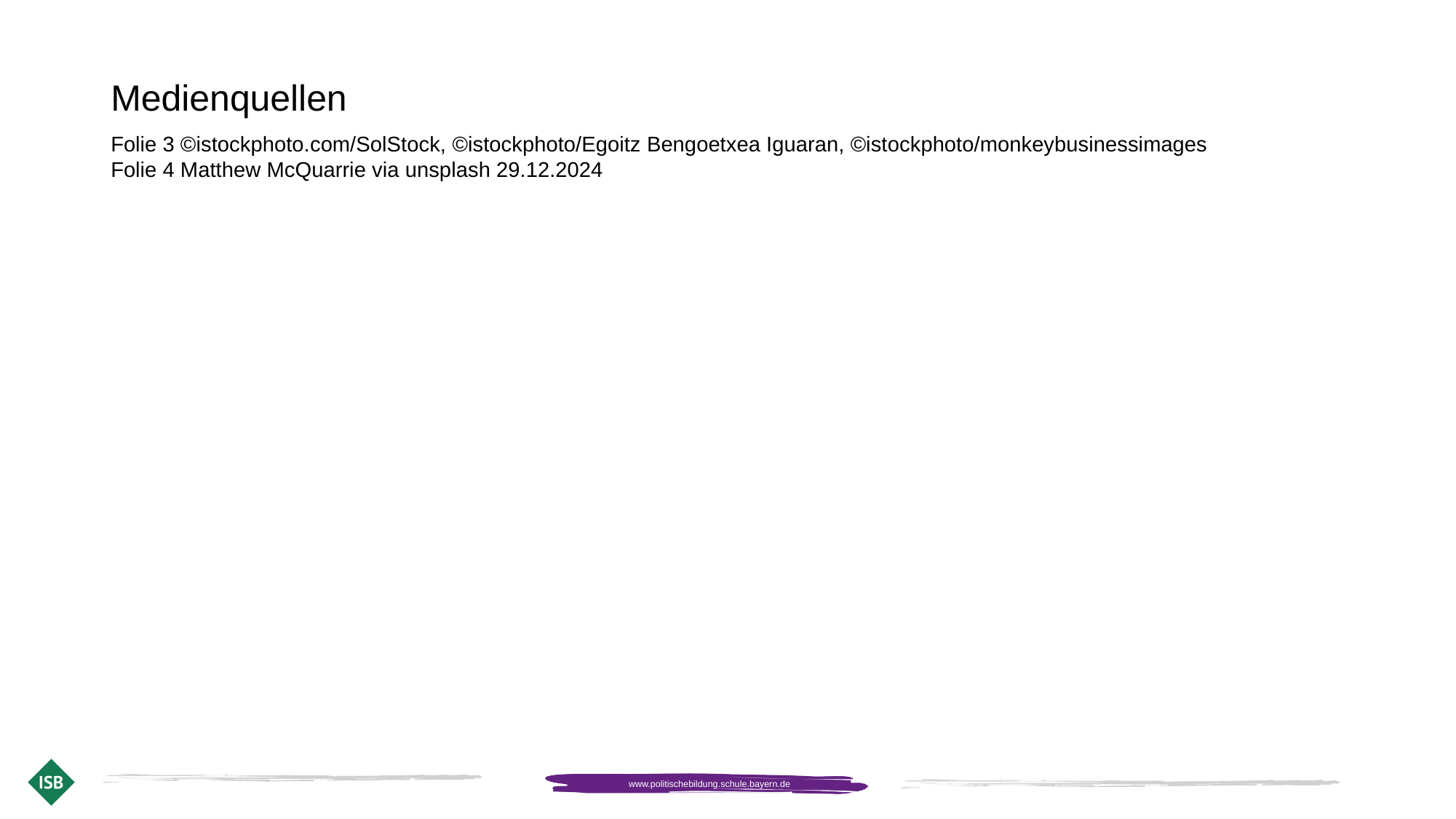

# Medienquellen
Folie 3 ©istockphoto.com/SolStock, ©istockphoto/Egoitz Bengoetxea Iguaran, ©istockphoto/monkeybusinessimages
Folie 4 Matthew McQuarrie via unsplash 29.12.2024